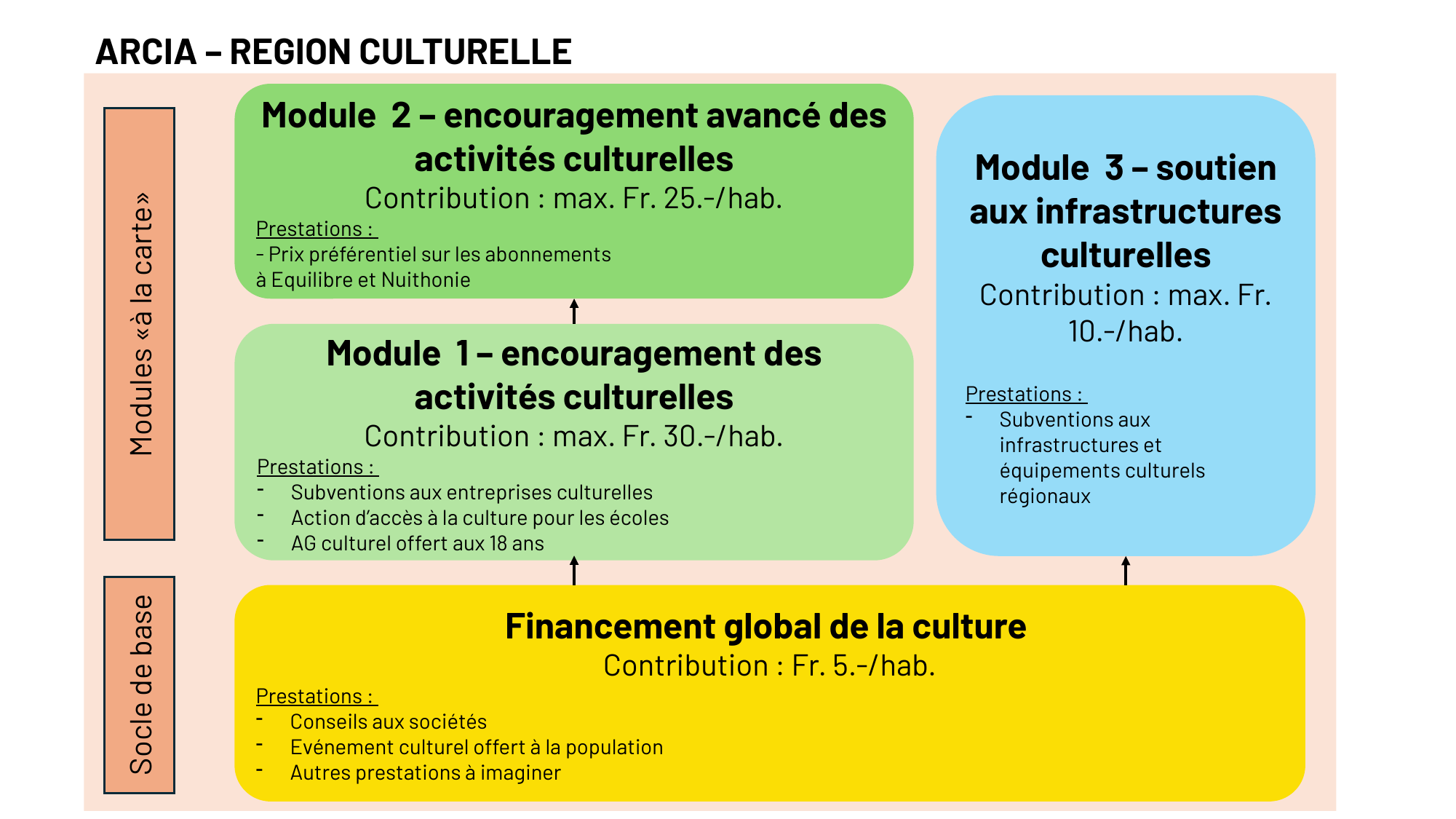

ARCIA – REGION CULTURELLE

Module  2 – encouragement avancé des activités culturelles
Contribution : max. Fr. 25.-/hab.
Prestations :
- Prix préférentiel sur les abonnements
à Equilibre et Nuithonie
Module  3 – soutien aux infrastructures culturelles
Contribution : max. Fr. 10.-/hab.

Prestations :
Subventions aux  infrastructures et équipements culturels régionaux
Modules «à la carte»
Module  1 – encouragement des activités culturelles
Contribution : max. Fr. 30.-/hab.
Prestations :
Subventions aux entreprises culturelles
Action d’accès à la culture pour les écoles
AG culturel offert aux 18 ans
Financement global de la culture
Contribution : Fr. 5.-/hab.
Prestations :
Conseils aux sociétés
Evénement culturel offert à la population
Autres prestations à imaginer
Socle de base